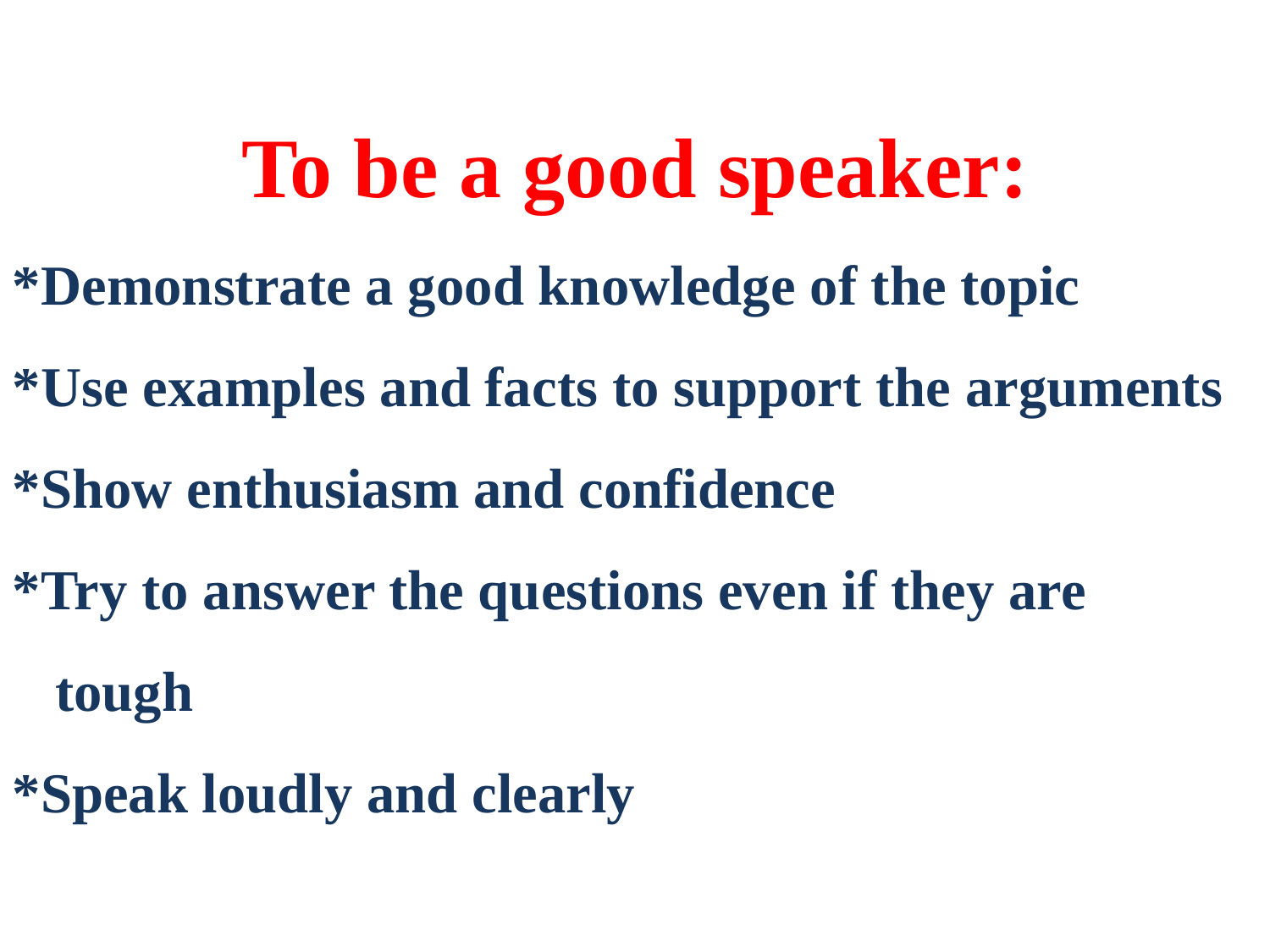

To be a good speaker:
*Demonstrate a good knowledge of the topic
*Use examples and facts to support the arguments
*Show enthusiasm and confidence
*Try to answer the questions even if they are
   tough
*Speak loudly and clearly